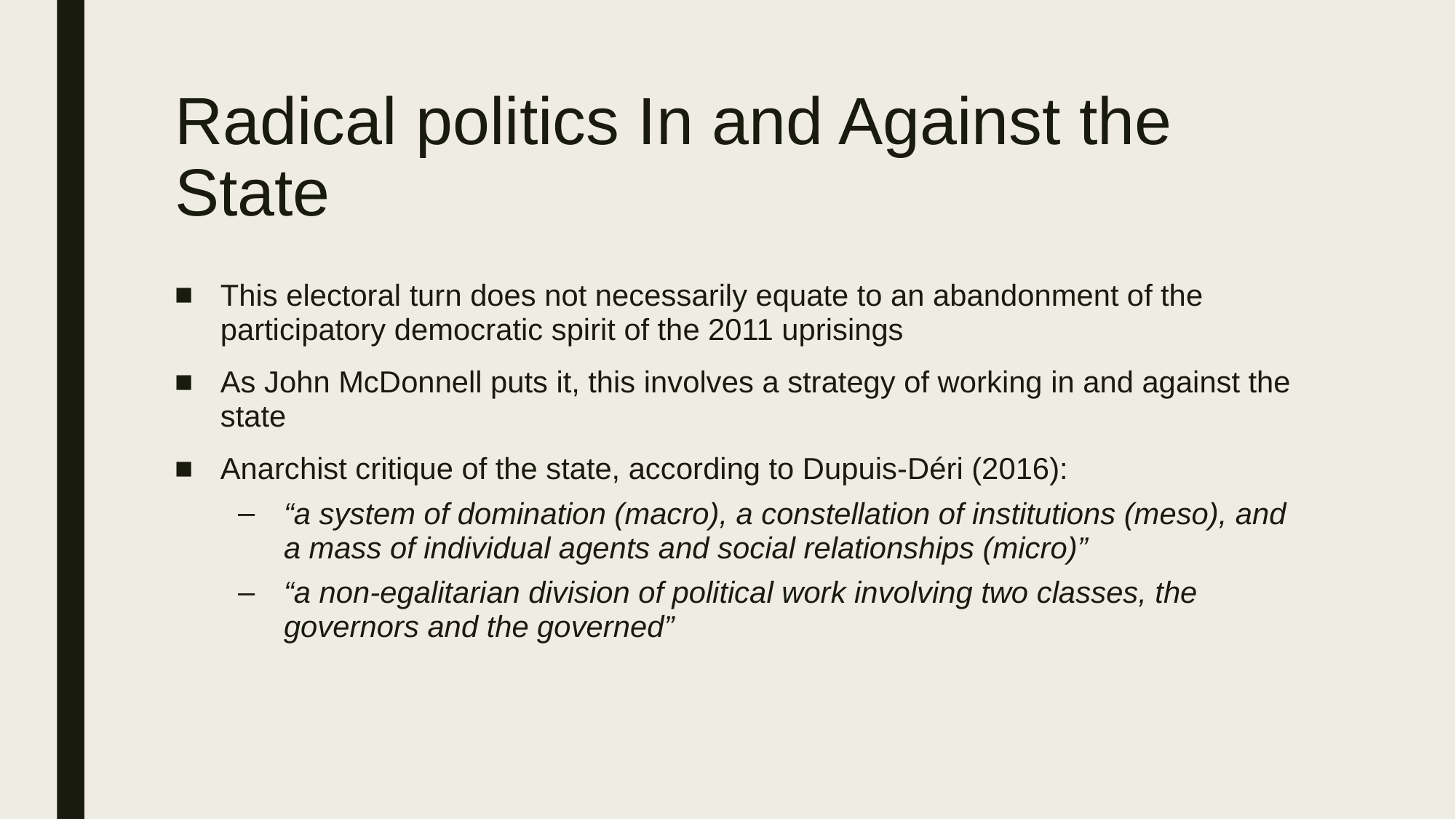

# Radical politics In and Against the State
This electoral turn does not necessarily equate to an abandonment of the participatory democratic spirit of the 2011 uprisings
As John McDonnell puts it, this involves a strategy of working in and against the state
Anarchist critique of the state, according to Dupuis-Déri (2016):
“a system of domination (macro), a constellation of institutions (meso), and a mass of individual agents and social relationships (micro)”
“a non-egalitarian division of political work involving two classes, the governors and the governed”